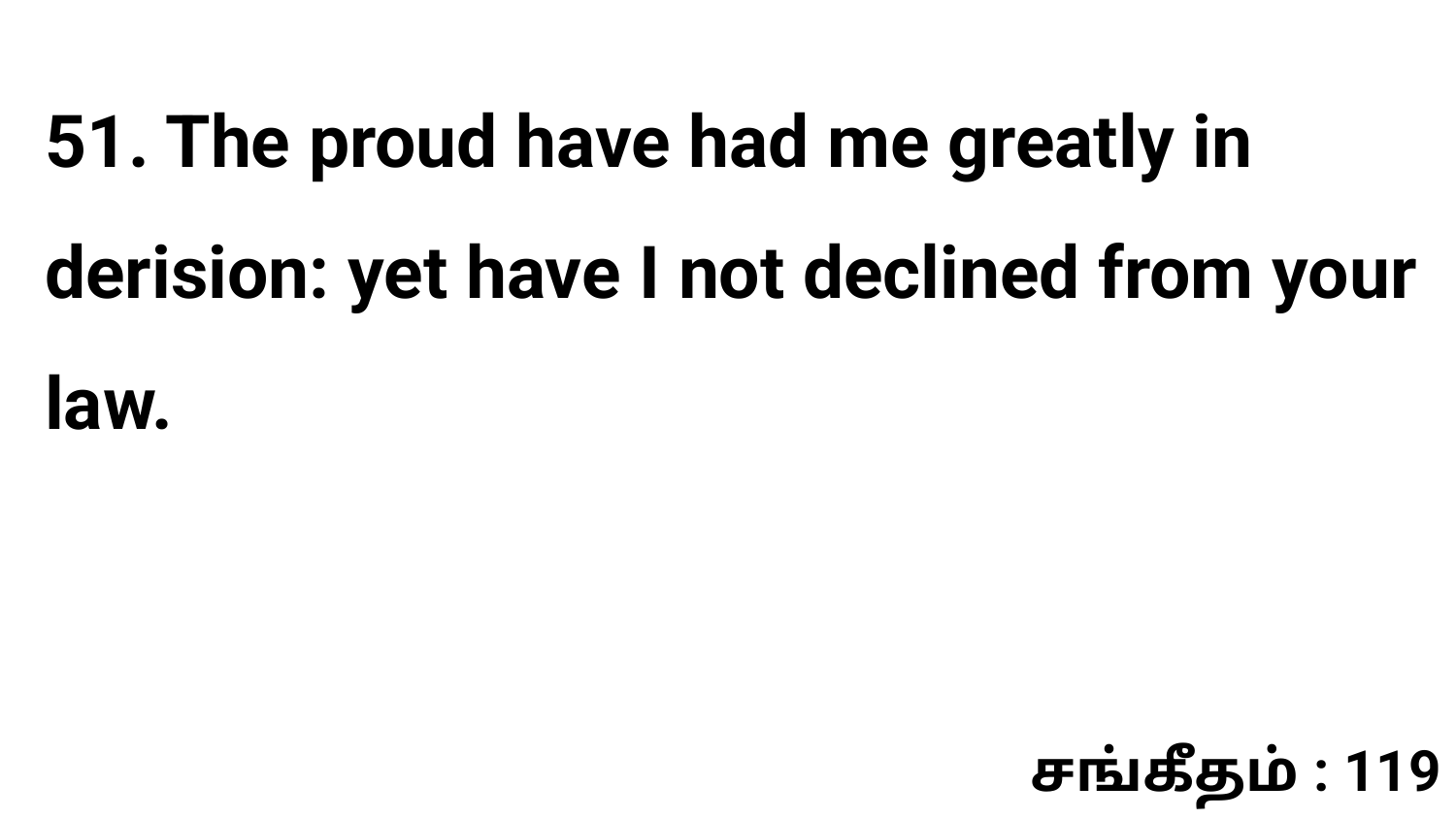

51. The proud have had me greatly in derision: yet have I not declined from your law.
சங்கீதம் : 119